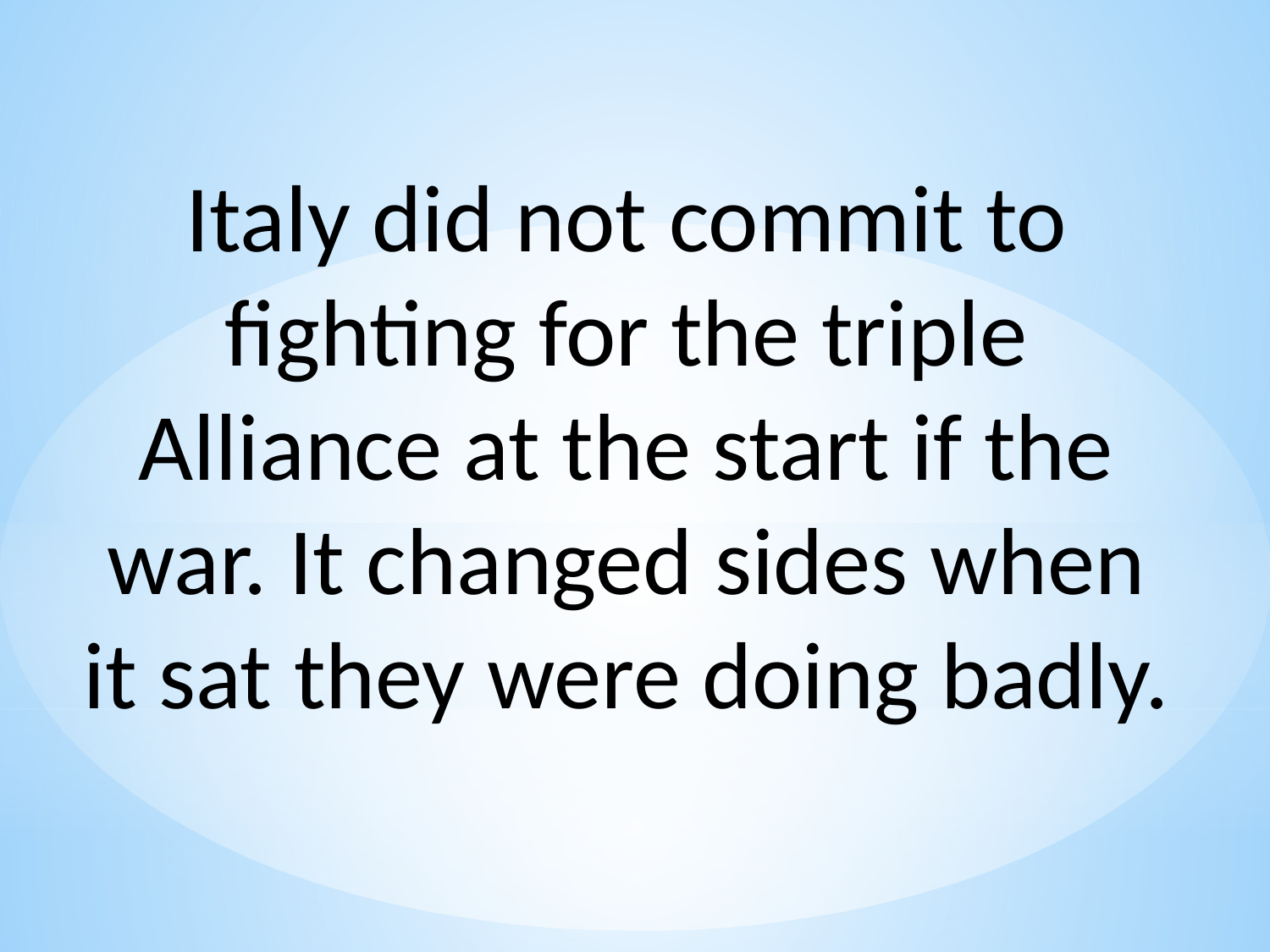

Italy did not commit to fighting for the triple Alliance at the start if the war. It changed sides when it sat they were doing badly.